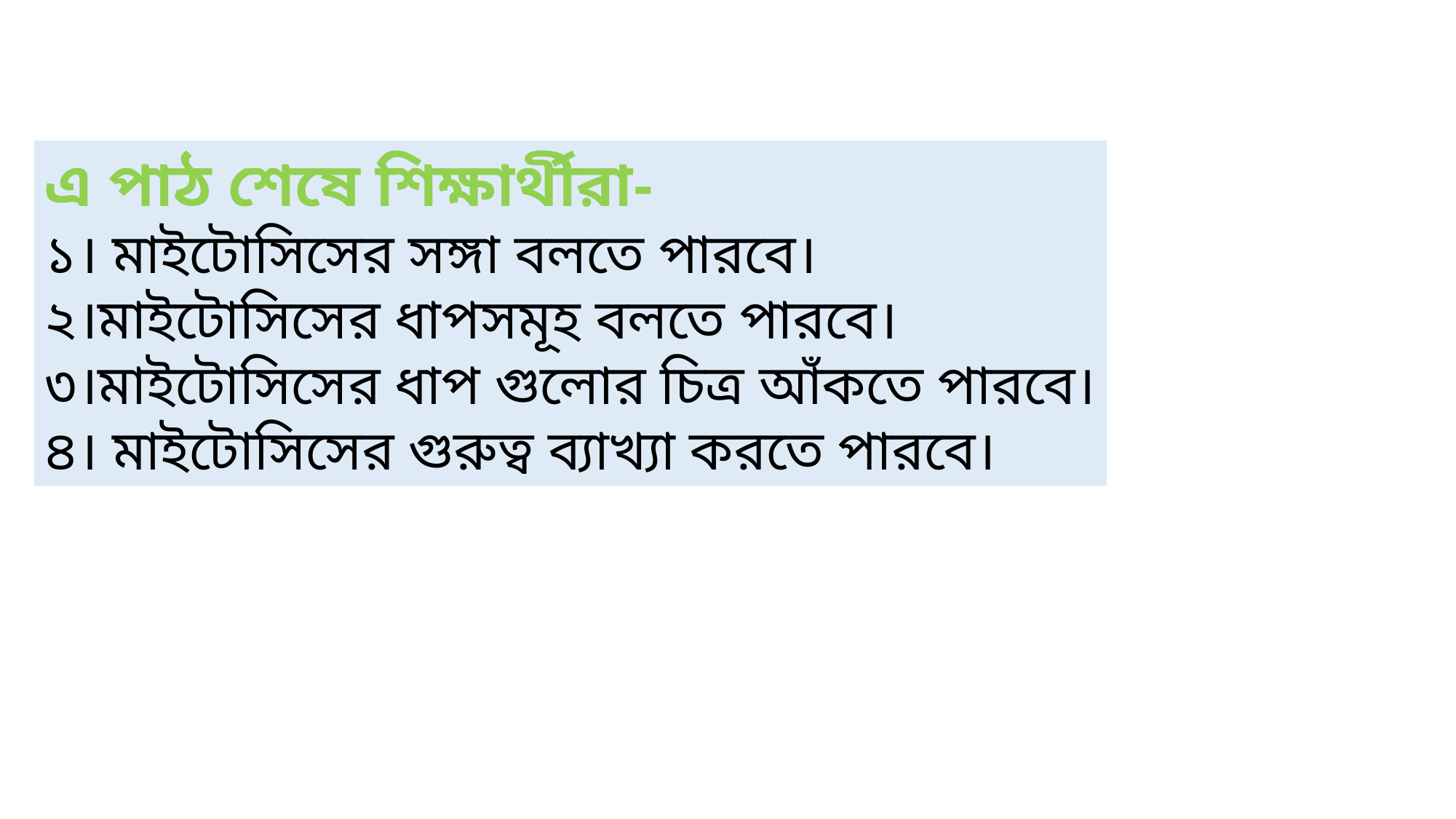

এ পাঠ শেষে শিক্ষার্থীরা-
১। মাইটোসিসের সঙ্গা বলতে পারবে।
২।মাইটোসিসের ধাপসমূহ বলতে পারবে।
৩।মাইটোসিসের ধাপ গুলোর চিত্র আঁকতে পারবে।
৪। মাইটোসিসের গুরুত্ব ব্যাখ্যা করতে পারবে।